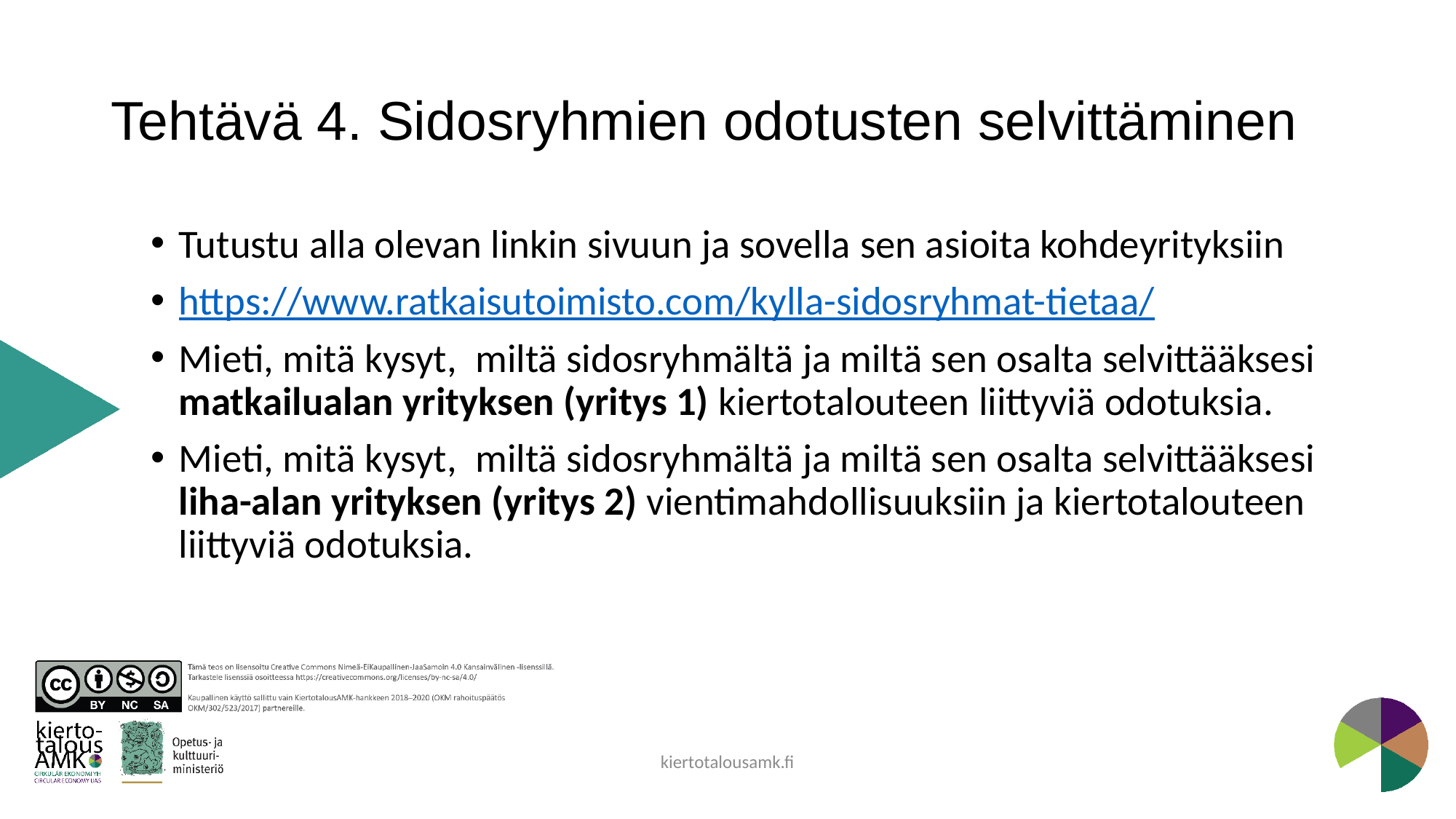

# Tehtävä 4. Sidosryhmien odotusten selvittäminen
Tutustu alla olevan linkin sivuun ja sovella sen asioita kohdeyrityksiin
https://www.ratkaisutoimisto.com/kylla-sidosryhmat-tietaa/
Mieti, mitä kysyt,  miltä sidosryhmältä ja miltä sen osalta selvittääksesi matkailualan yrityksen (yritys 1) kiertotalouteen liittyviä odotuksia.
Mieti, mitä kysyt,  miltä sidosryhmältä ja miltä sen osalta selvittääksesi liha-alan yrityksen (yritys 2) vientimahdollisuuksiin ja kiertotalouteen liittyviä odotuksia.

kiertotalousamk.fi